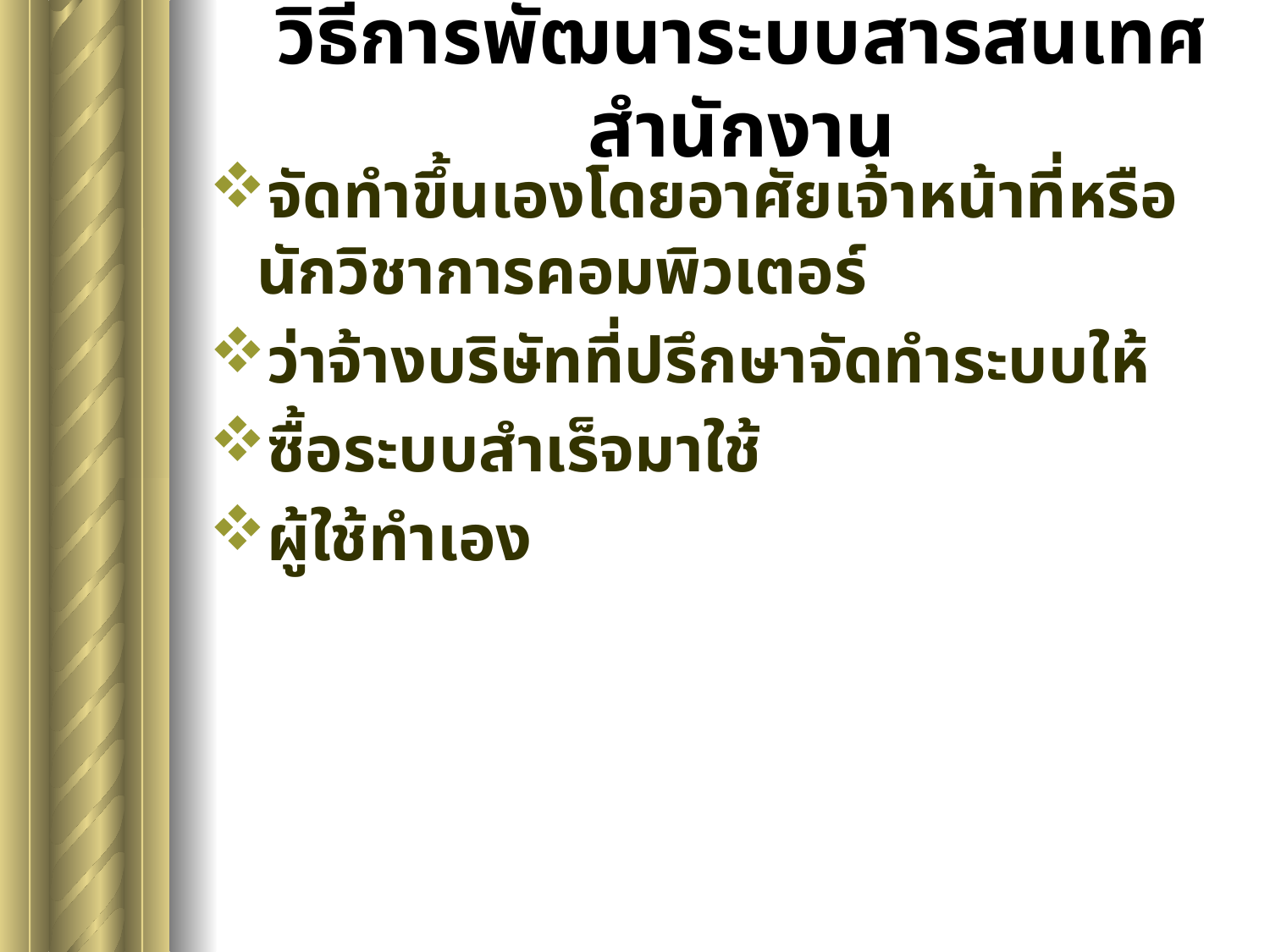

# วิธีการพัฒนาระบบสารสนเทศสำนักงาน
จัดทำขึ้นเองโดยอาศัยเจ้าหน้าที่หรือนักวิชาการคอมพิวเตอร์
ว่าจ้างบริษัทที่ปรึกษาจัดทำระบบให้
ซื้อระบบสำเร็จมาใช้
ผู้ใช้ทำเอง